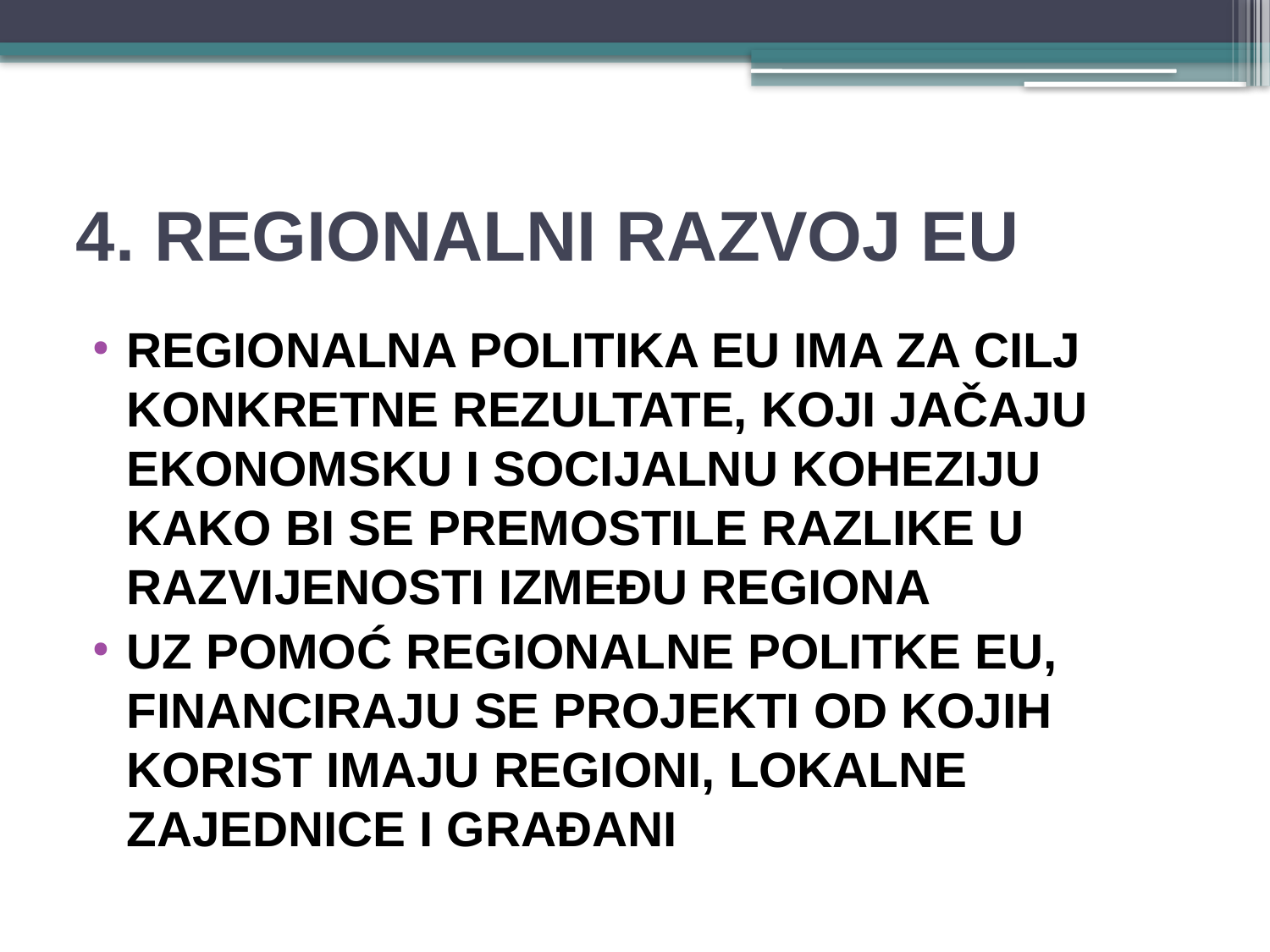

# 4. REGIONALNI RAZVOJ EU
REGIONALNA POLITIKA EU IMA ZA CILJ KONKRETNE REZULTATE, KOJI JAČAJU EKONOMSKU I SOCIJALNU KOHEZIJU KAKO BI SE PREMOSTILE RAZLIKE U RAZVIJENOSTI IZMEĐU REGIONA
UZ POMOĆ REGIONALNE POLITKE EU, FINANCIRAJU SE PROJEKTI OD KOJIH KORIST IMAJU REGIONI, LOKALNE ZAJEDNICE I GRAĐANI